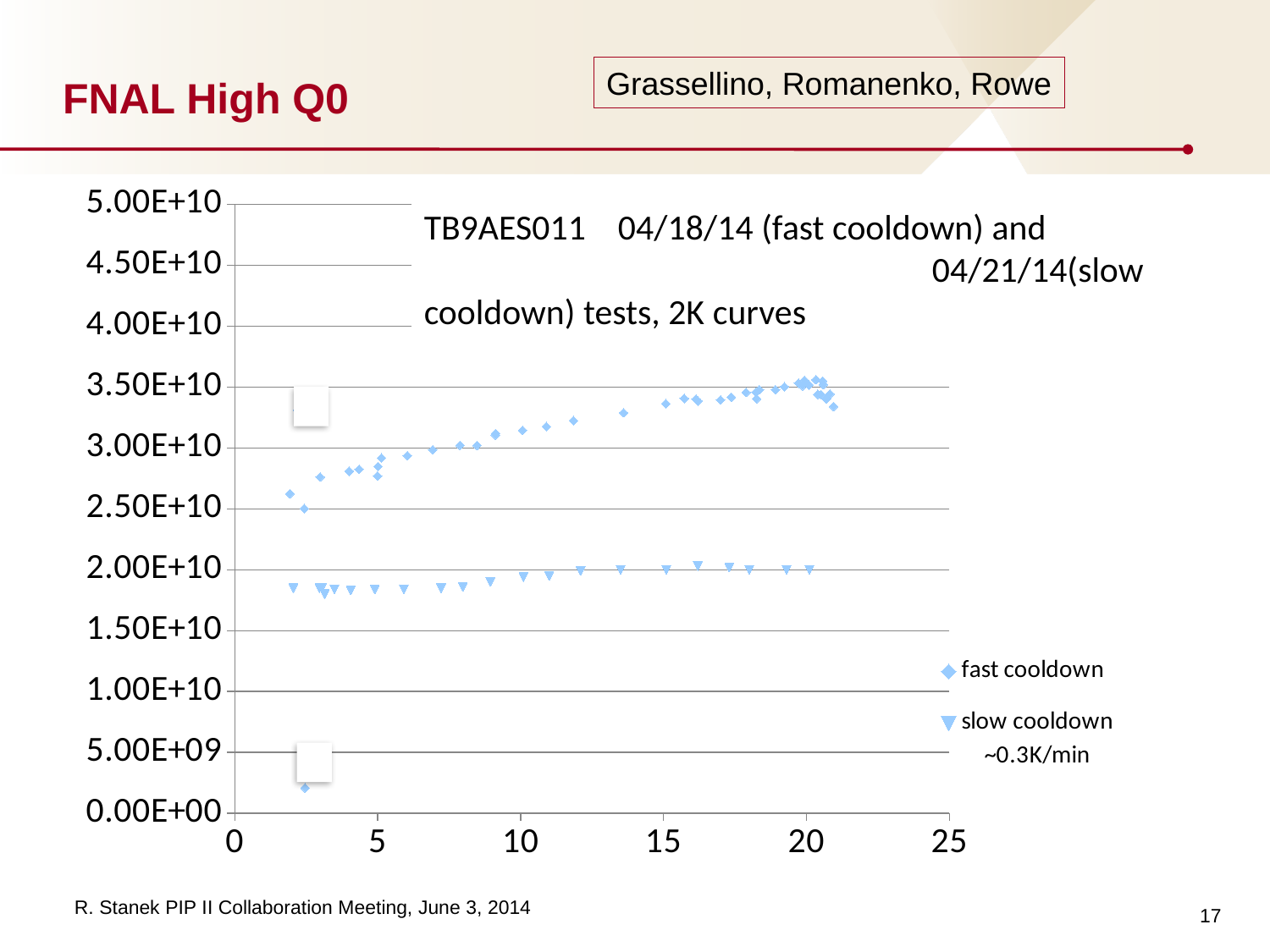

# FNAL High Q0
Grassellino, Romanenko, Rowe

### Chart

| Category |  |  |
|---|---|---|
TB9AES011    04/18/14 (fast cooldown) and 	 		  			04/21/14(slow cooldown) tests, 2K curves
17
R. Stanek PIP II Collaboration Meeting, June 3, 2014